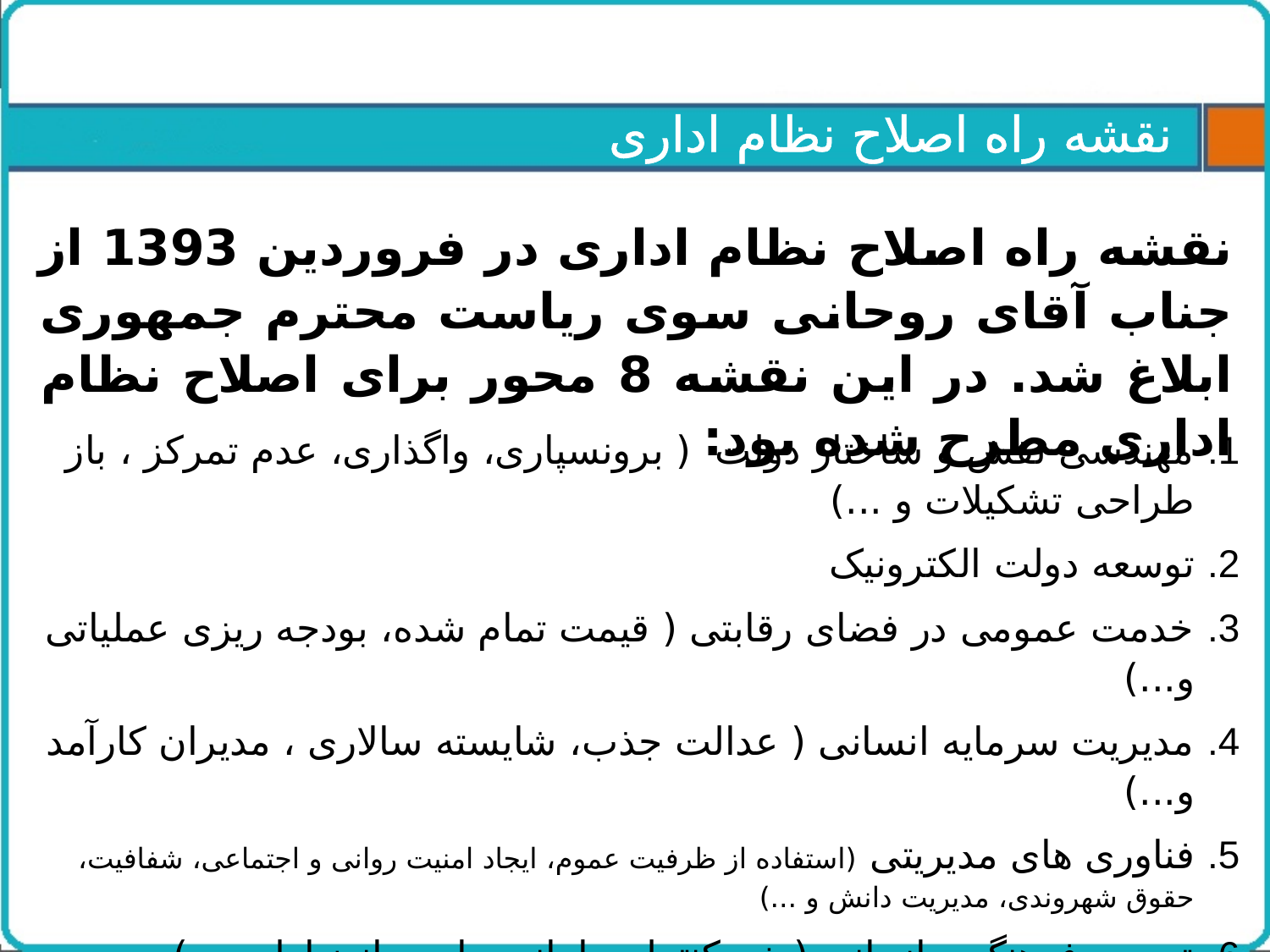

نقشه راه اصلاح نظام اداری
نقشه راه اصلاح نظام اداری در فروردین 1393 از جناب آقای روحانی سوی ریاست محترم جمهوری ابلاغ شد. در این نقشه 8 محور برای اصلاح نظام اداری مطرح شده بود:
مهندسی نقش و ساختار دولت  ( برونسپاری، واگذاری، عدم تمرکز ، باز طراحی تشکیلات و ...)
توسعه دولت الکترونیک
خدمت عمومی در فضای رقابتی ( قیمت تمام شده، بودجه ریزی عملیاتی و...)
مدیریت سرمایه انسانی ( عدالت جذب، شایسته سالاری ، مدیران کارآمد و...)
فناوری های مدیریتی (استفاده از ظرفیت عموم، ایجاد امنیت روانی و اجتماعی، شفافیت، حقوق شهروندی، مدیریت دانش و ...)
توسعه فرهنگ سازمانی ( خودکنترلی، امانت داری، انضباط و ...)
صیانت از حقوق مردم و سلامت اداری ( پاسخگویی، ایجاد اعتماد عمومی . ...)
نظارت و ارزیابی ( نظارت بر برنامه های 5 ساله، نظارت کارکردی سالانه دستگاهها، نظام مند کردن نظارت همگانی)